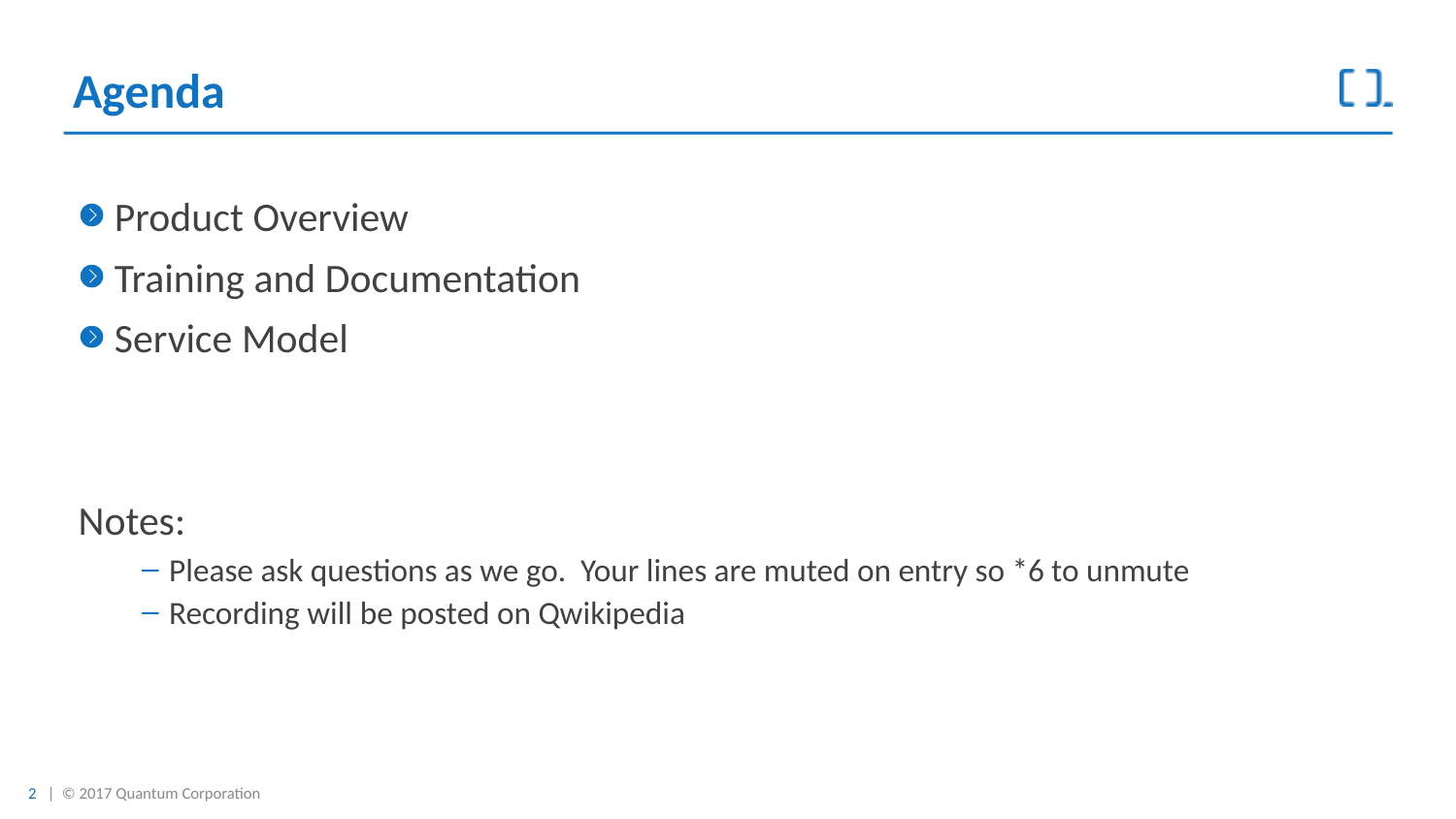

# Agenda
Product Overview
Training and Documentation
Service Model

Notes:
Please ask questions as we go.  Your lines are muted on entry so *6 to unmute
Recording will be posted on Qwikipedia